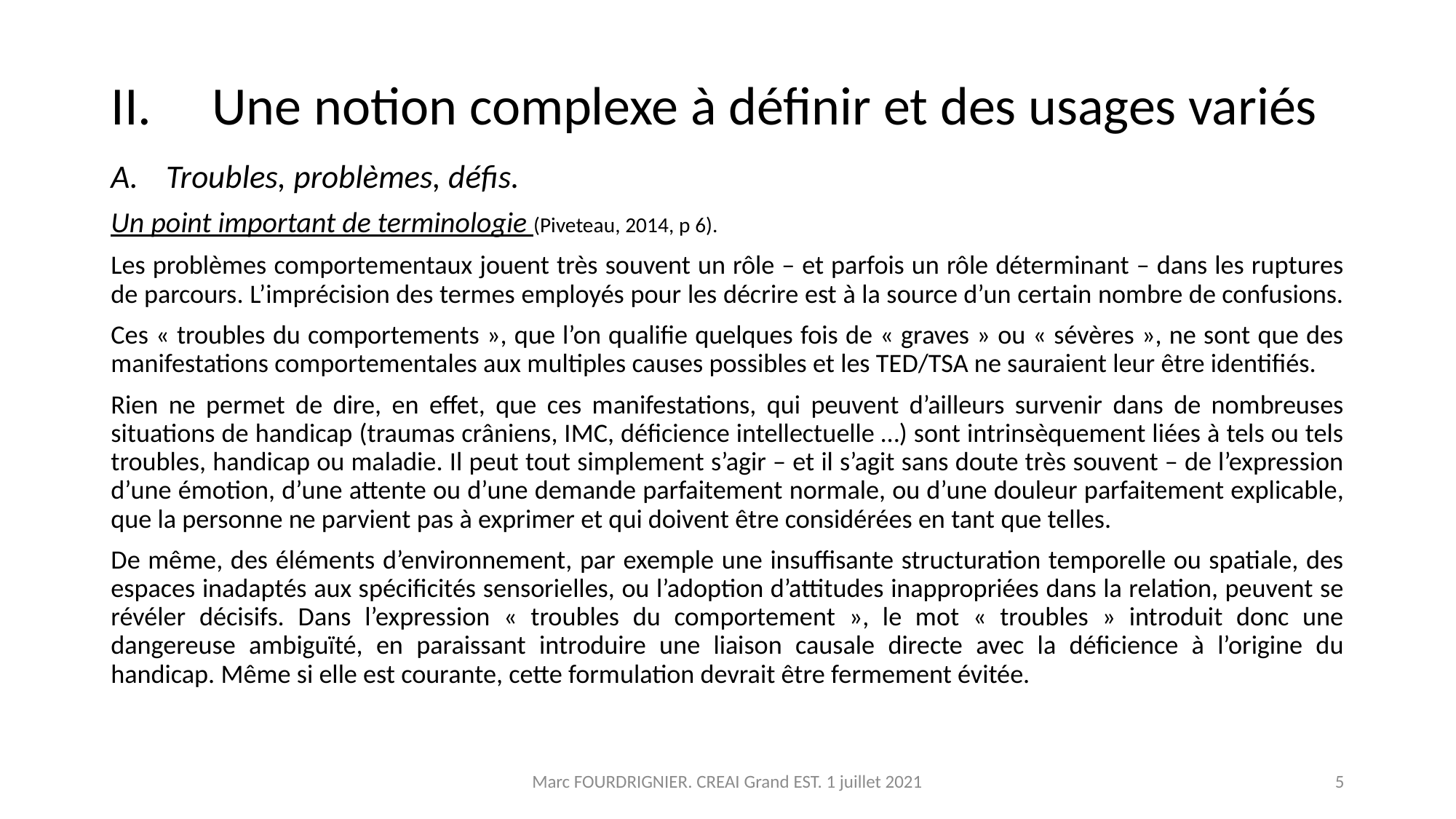

# Une notion complexe à définir et des usages variés
Troubles, problèmes, défis.
Un point important de terminologie (Piveteau, 2014, p 6).
Les problèmes comportementaux jouent très souvent un rôle – et parfois un rôle déterminant – dans les ruptures de parcours. L’imprécision des termes employés pour les décrire est à la source d’un certain nombre de confusions.
Ces « troubles du comportements », que l’on qualifie quelques fois de « graves » ou « sévères », ne sont que des manifestations comportementales aux multiples causes possibles et les TED/TSA ne sauraient leur être identifiés.
Rien ne permet de dire, en effet, que ces manifestations, qui peuvent d’ailleurs survenir dans de nombreuses situations de handicap (traumas crâniens, IMC, déficience intellectuelle …) sont intrinsèquement liées à tels ou tels troubles, handicap ou maladie. Il peut tout simplement s’agir – et il s’agit sans doute très souvent – de l’expression d’une émotion, d’une attente ou d’une demande parfaitement normale, ou d’une douleur parfaitement explicable, que la personne ne parvient pas à exprimer et qui doivent être considérées en tant que telles.
De même, des éléments d’environnement, par exemple une insuffisante structuration temporelle ou spatiale, des espaces inadaptés aux spécificités sensorielles, ou l’adoption d’attitudes inappropriées dans la relation, peuvent se révéler décisifs. Dans l’expression « troubles du comportement », le mot « troubles » introduit donc une dangereuse ambiguïté, en paraissant introduire une liaison causale directe avec la déficience à l’origine du handicap. Même si elle est courante, cette formulation devrait être fermement évitée.

Marc FOURDRIGNIER. CREAI Grand EST. 1 juillet 2021
5